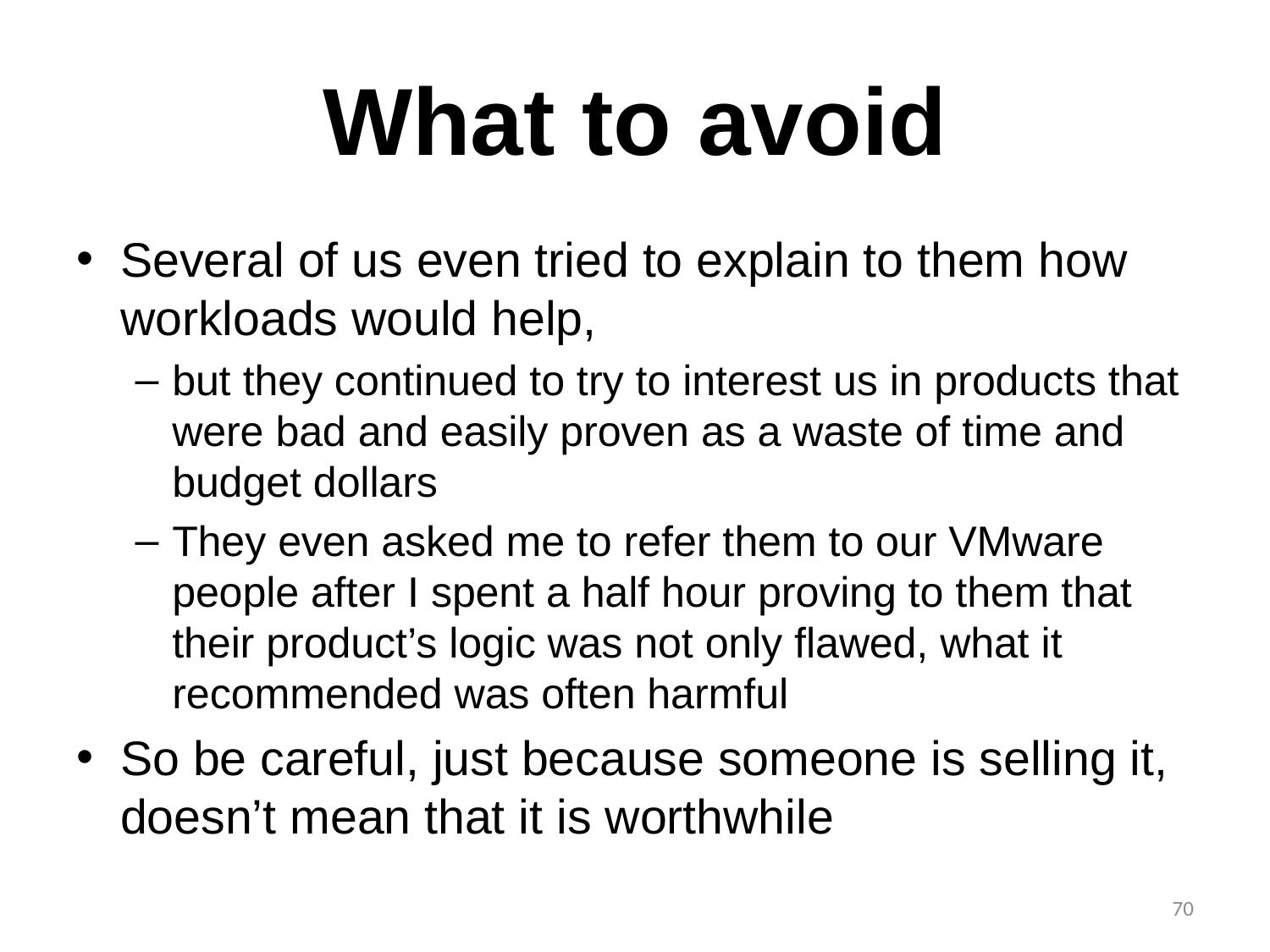

# What to avoid
Several of us even tried to explain to them how workloads would help,
but they continued to try to interest us in products that were bad and easily proven as a waste of time and budget dollars
They even asked me to refer them to our VMware people after I spent a half hour proving to them that their product’s logic was not only flawed, what it recommended was often harmful
So be careful, just because someone is selling it, doesn’t mean that it is worthwhile
70